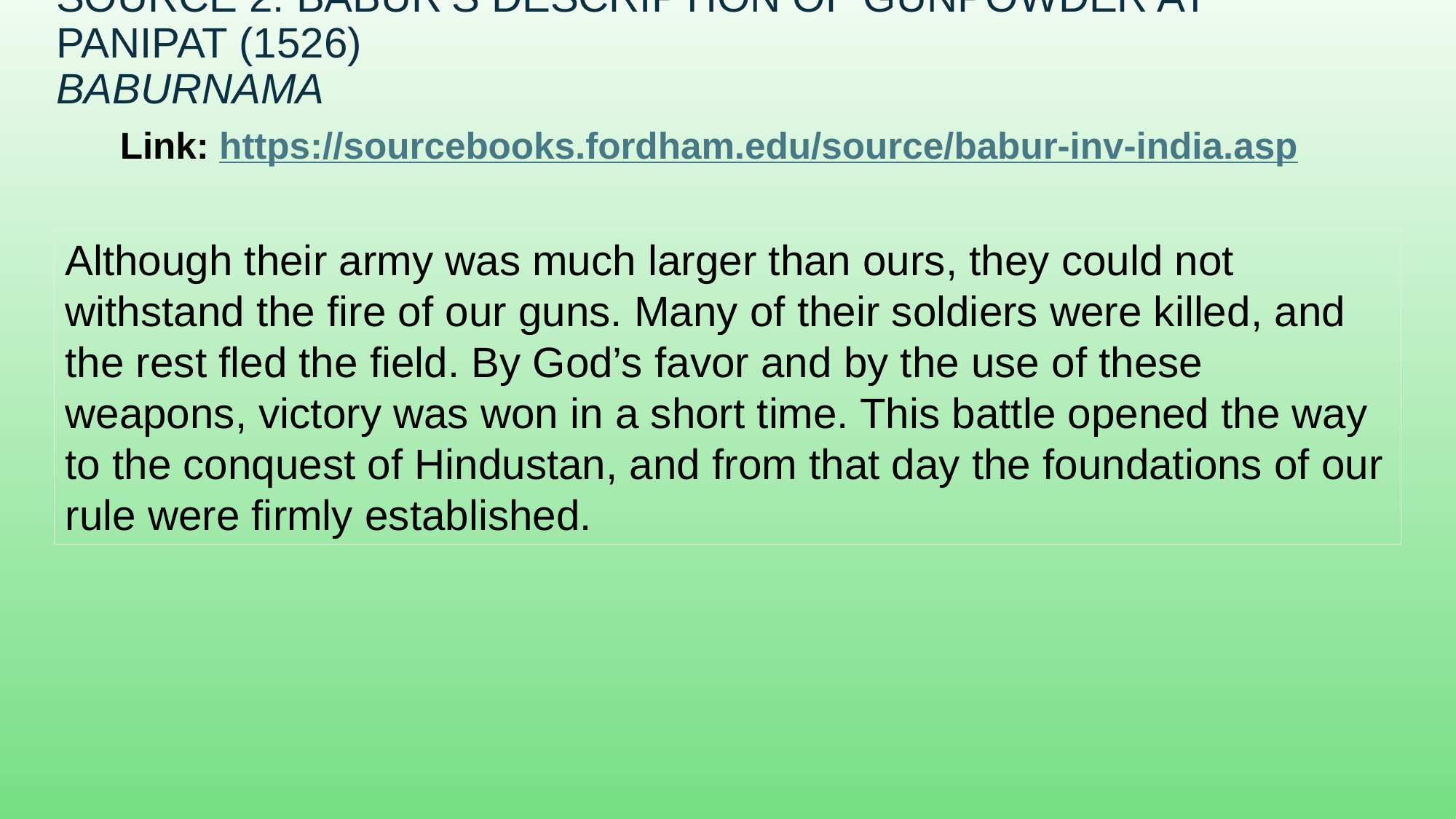

# Source 2: Babur’s Description of Gunpowder at Panipat (1526) Baburnama
Link: https://sourcebooks.fordham.edu/source/babur-inv-india.asp
Although their army was much larger than ours, they could not withstand the fire of our guns. Many of their soldiers were killed, and the rest fled the field. By God’s favor and by the use of these weapons, victory was won in a short time. This battle opened the way to the conquest of Hindustan, and from that day the foundations of our rule were firmly established.